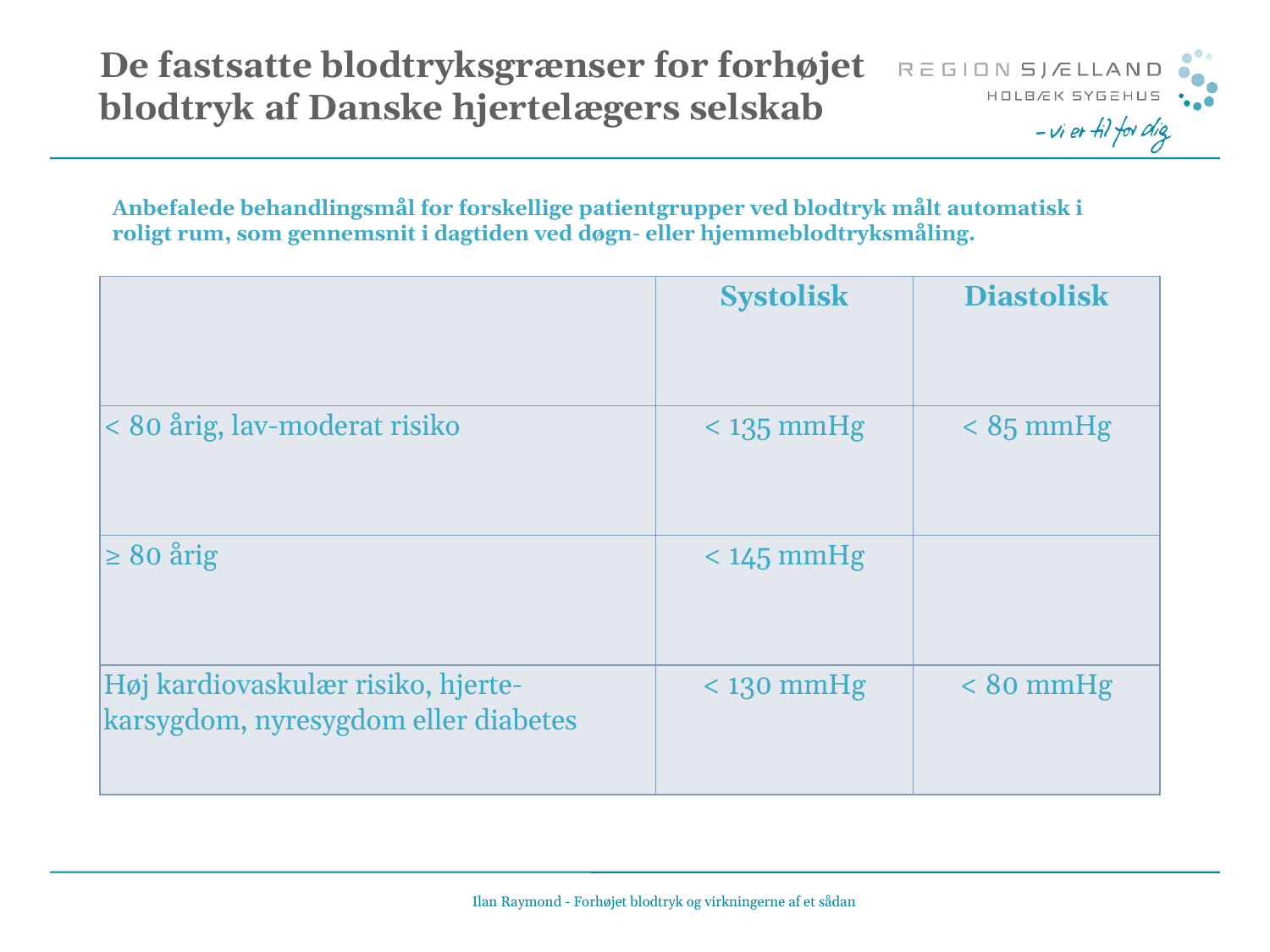

# De fastsatte blodtryksgrænser for forhøjet blodtryk af Danske hjertelægers selskab
Anbefalede behandlingsmål for forskellige patientgrupper ved blodtryk målt automatisk i roligt rum, som gennemsnit i dagtiden ved døgn- eller hjemmeblodtryksmåling.
|  | Systolisk | Diastolisk |
| --- | --- | --- |
| < 80 årig, lav-moderat risiko | < 135 mmHg | < 85 mmHg |
| ≥ 80 årig | < 145 mmHg |  |
| Høj kardiovaskulær risiko, hjerte-karsygdom, nyresygdom eller diabetes | < 130 mmHg | < 80 mmHg |
Ilan Raymond - Forhøjet blodtryk og virkningerne af et sådan